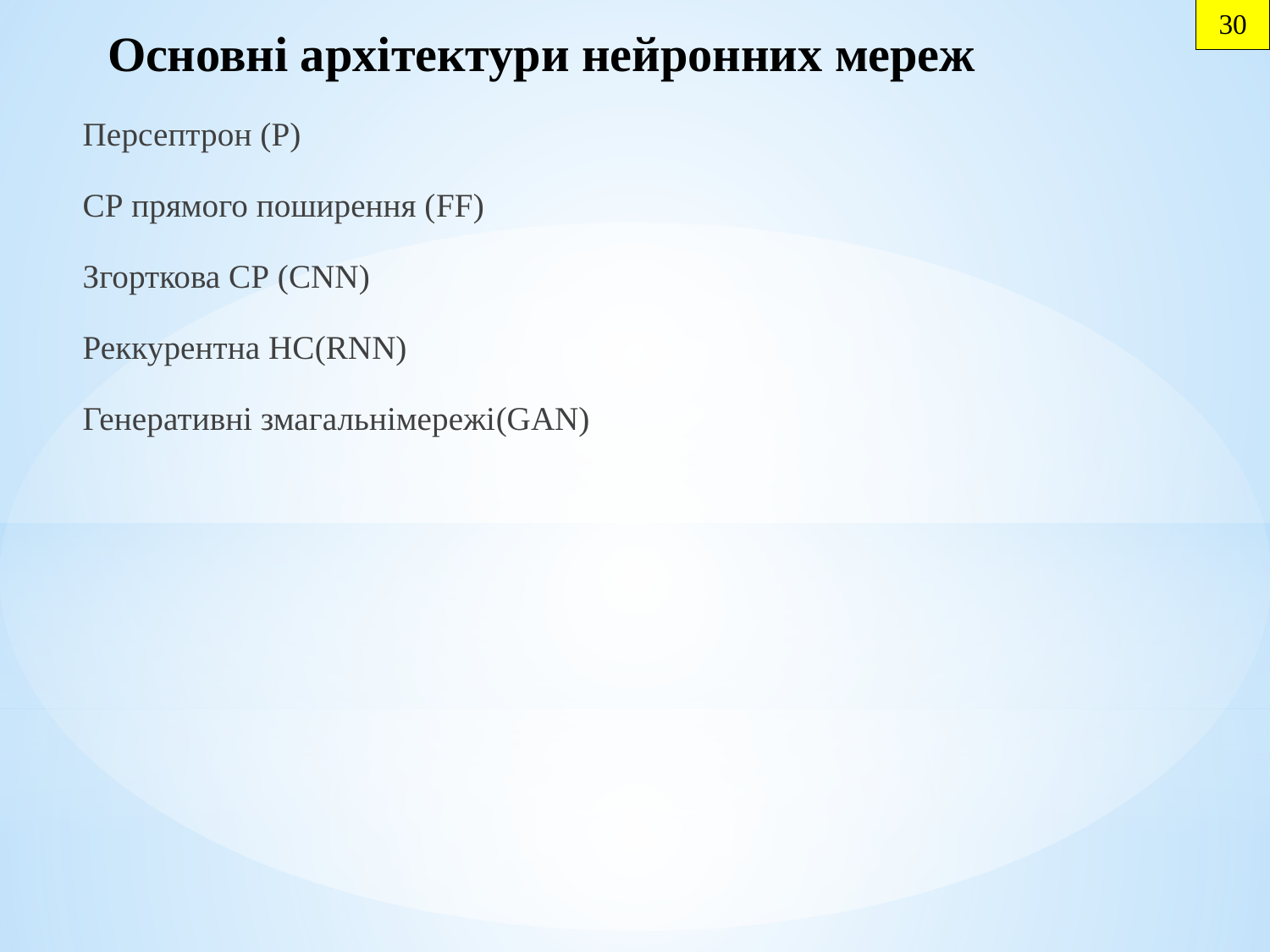

30
# Основні архітектури нейронних мереж
Персептрон (P)
СР прямого поширення (FF)
Згорткова СР (CNN)
Реккурентна НС(RNN)
Генеративні змагальнімережі(GAN)